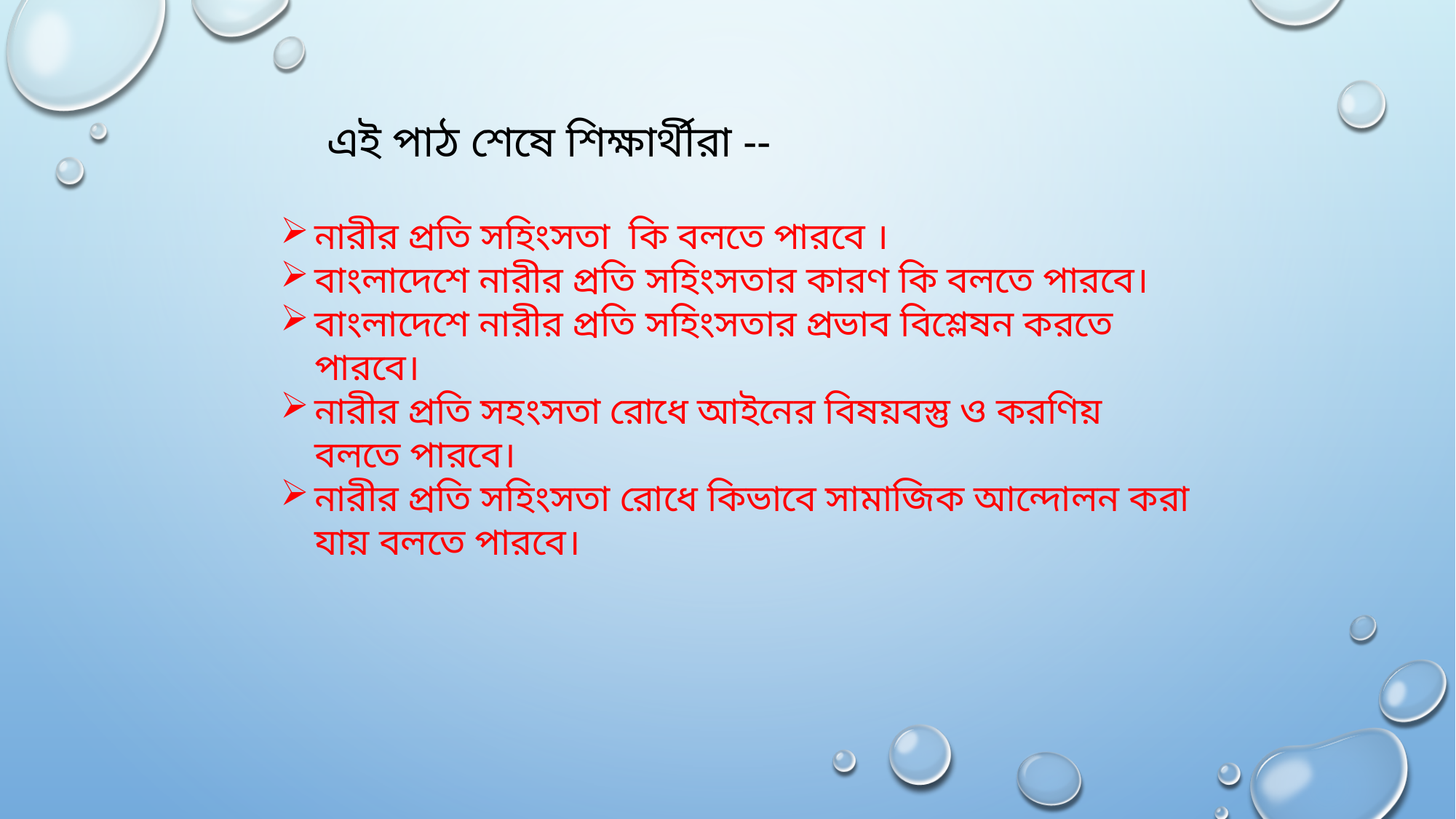

এই পাঠ শেষে শিক্ষার্থীরা --
নারীর প্রতি সহিংসতা  কি বলতে পারবে ।
বাংলাদেশে নারীর প্রতি সহিংসতার কারণ কি বলতে পারবে।
বাংলাদেশে নারীর প্রতি সহিংসতার প্রভাব বিশ্লেষন করতে পারবে।
নারীর প্রতি সহংসতা রোধে আইনের বিষয়বস্তু ও করণিয় বলতে পারবে।
নারীর প্রতি সহিংসতা রোধে কিভাবে সামাজিক আন্দোলন করা যায় বলতে পারবে।